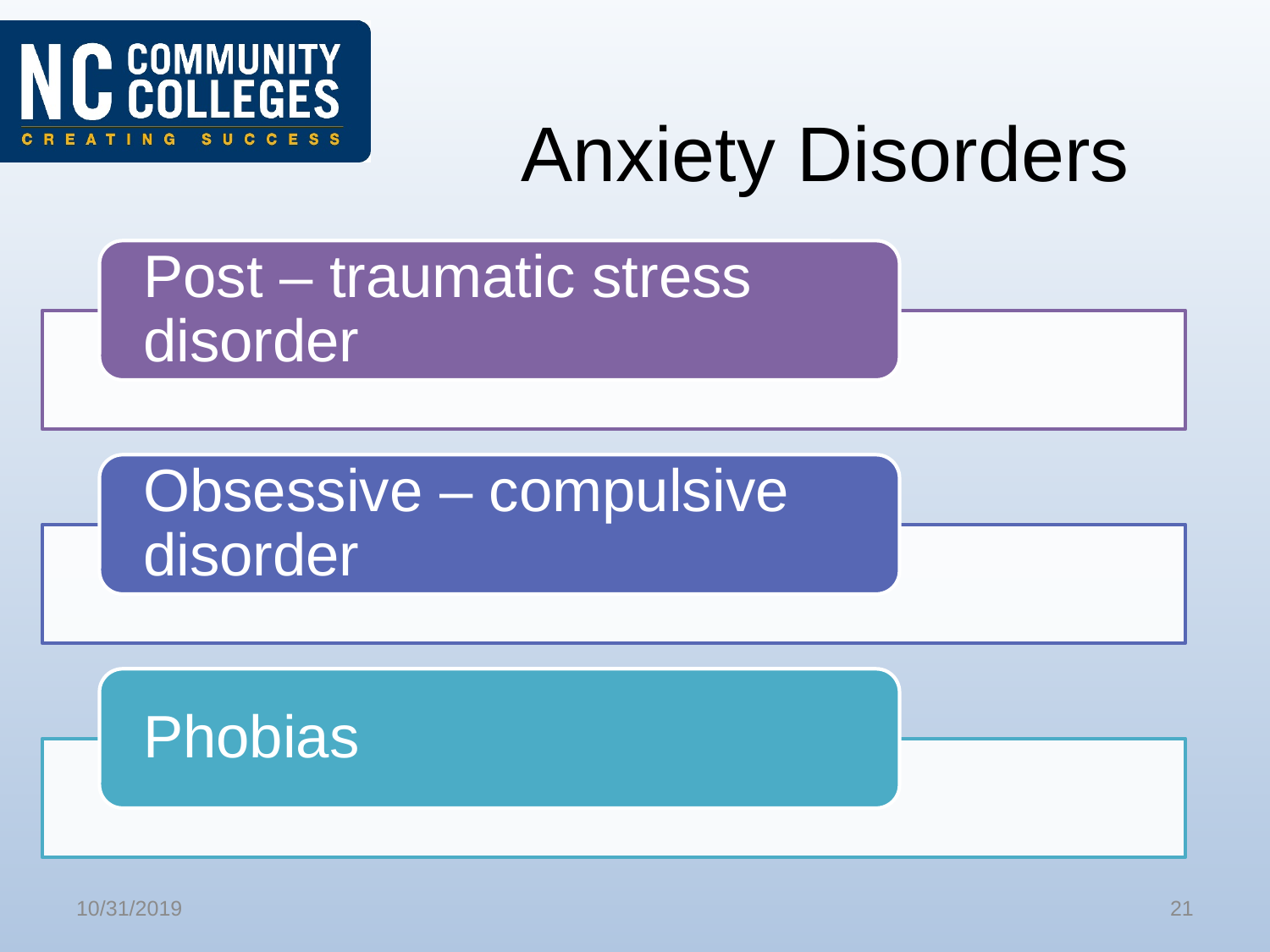

# Anxiety Disorders
Post – traumatic stress disorder
Obsessive – compulsive disorder
Phobias
10/31/2019
21